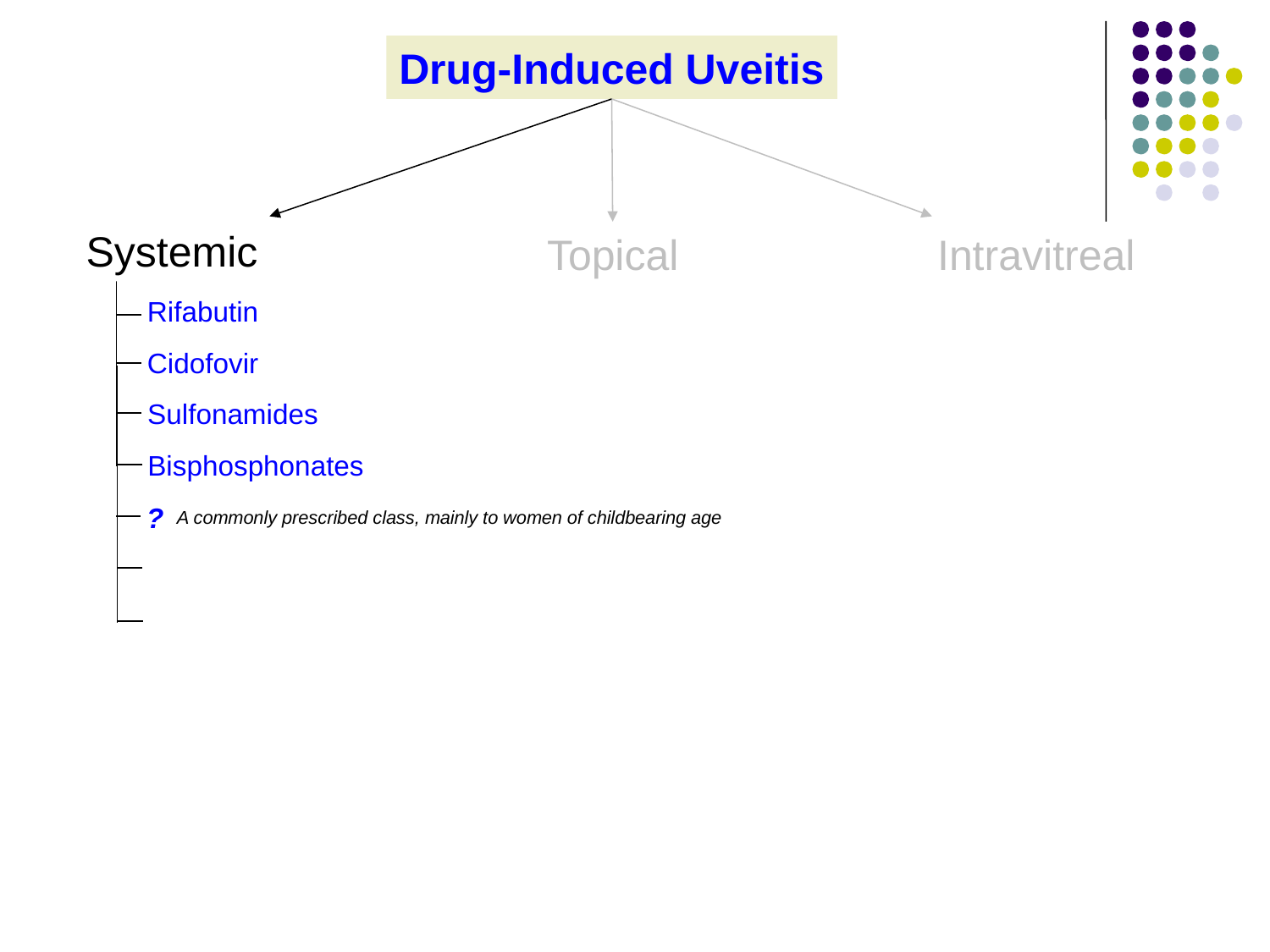

Drug-Induced Uveitis
Systemic
Topical
Intravitreal
Rifabutin
Cidofovir
Sulfonamides
Bisphosphonates
?
A commonly prescribed class, mainly to women of childbearing age